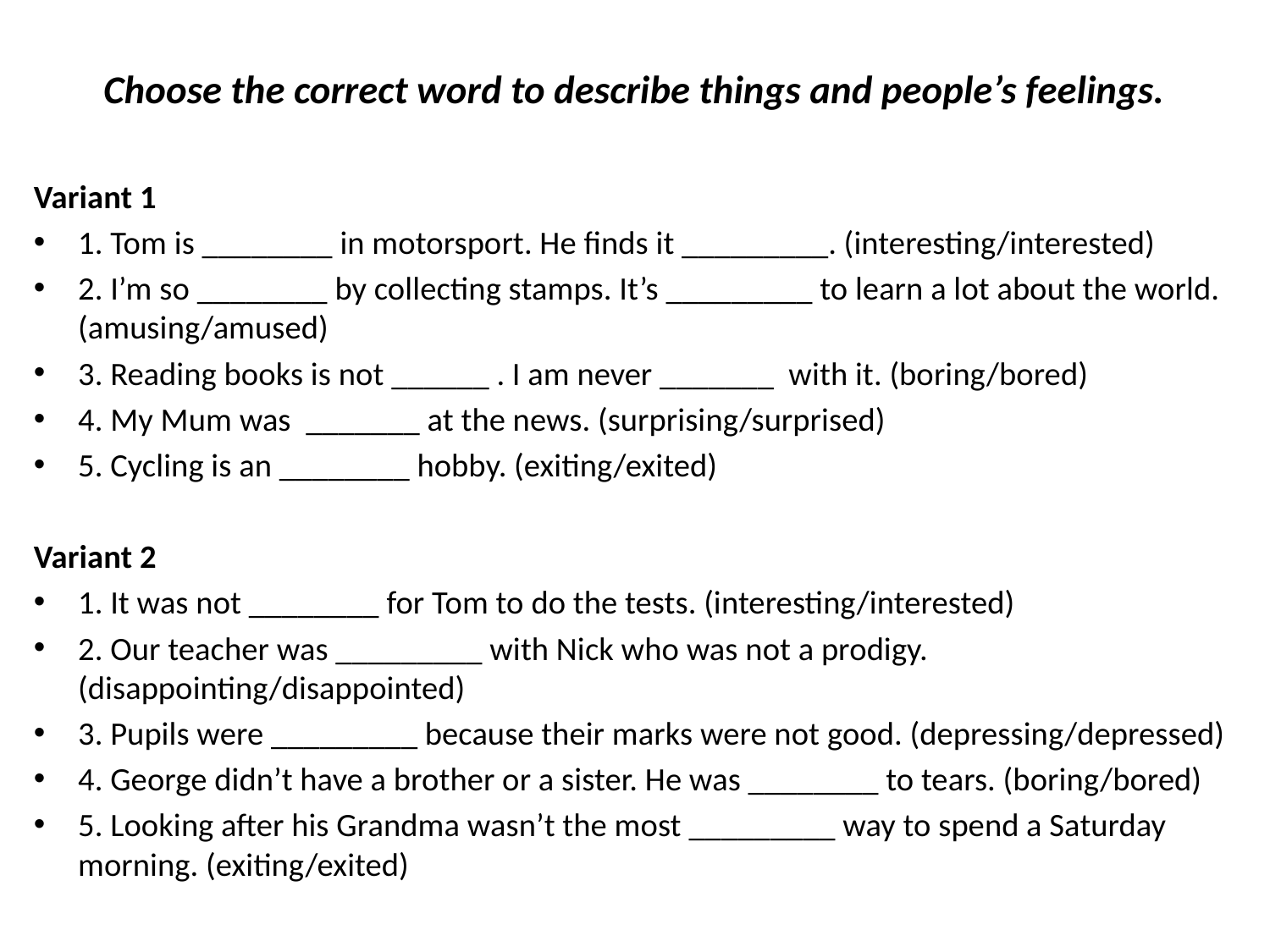

# Choose the correct word to describe things and people’s feelings.
Variant 1
1. Tom is ________ in motorsport. He finds it _________. (interesting/interested)
2. I’m so ________ by collecting stamps. It’s _________ to learn a lot about the world. (amusing/amused)
3. Reading books is not ______ . I am never _______  with it. (boring/bored)
4. My Mum was  _______ at the news. (surprising/surprised)
5. Cycling is an ________ hobby. (exiting/exited)

Variant 2
1. It was not ________ for Tom to do the tests. (interesting/interested)
2. Our teacher was _________ with Nick who was not a prodigy. (disappointing/disappointed)
3. Pupils were _________ because their marks were not good. (depressing/depressed)
4. George didn’t have a brother or a sister. He was ________ to tears. (boring/bored)
5. Looking after his Grandma wasn’t the most _________ way to spend a Saturday morning. (exiting/exited)